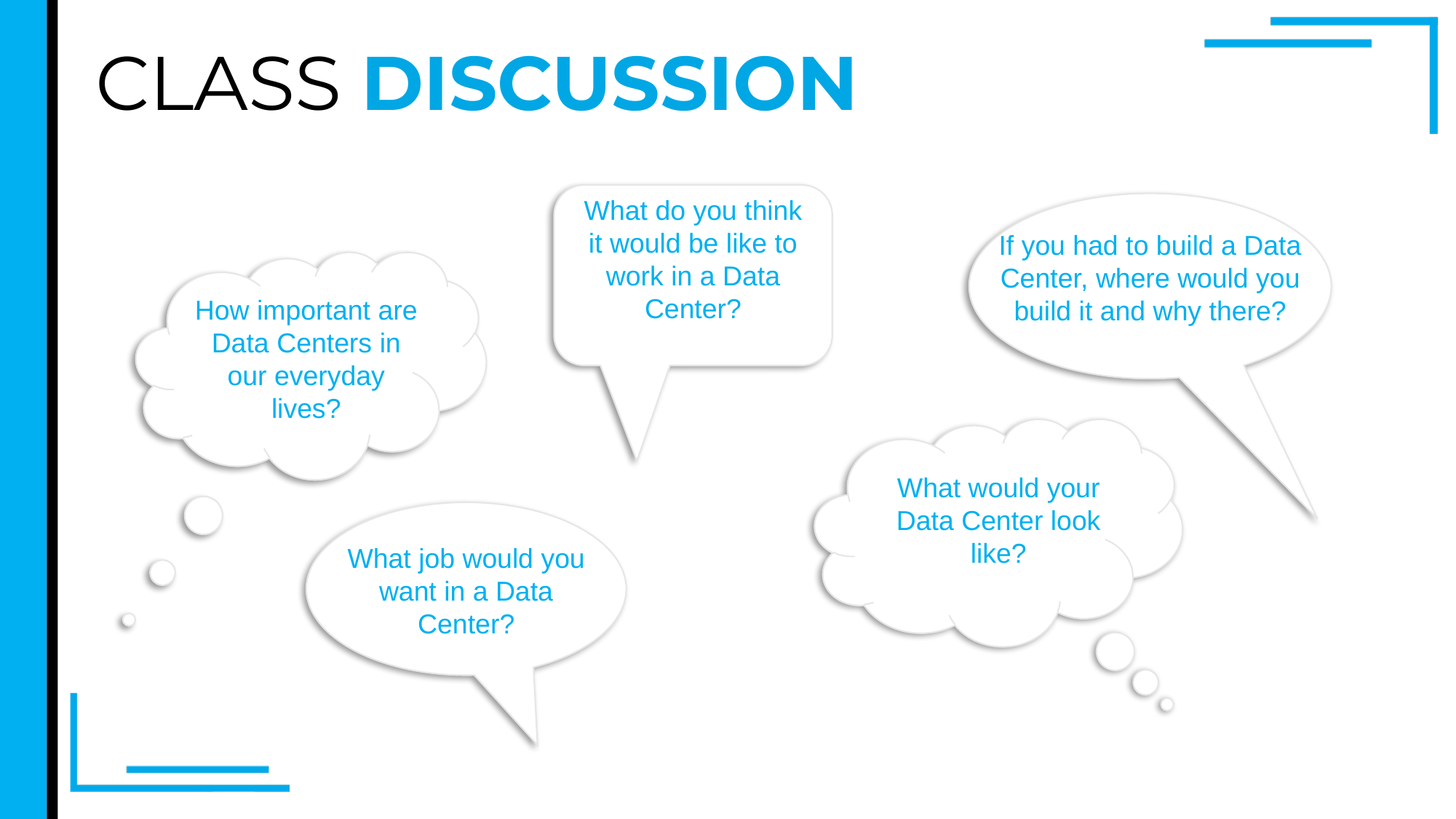

CLASS DISCUSSION

What do you think it would be like to work in a Data Center?

If you had to build a Data Center, where would you build it and why there?

How important are Data Centers in our everyday lives?

What would your Data Center look like?

What job would you want in a Data Center?